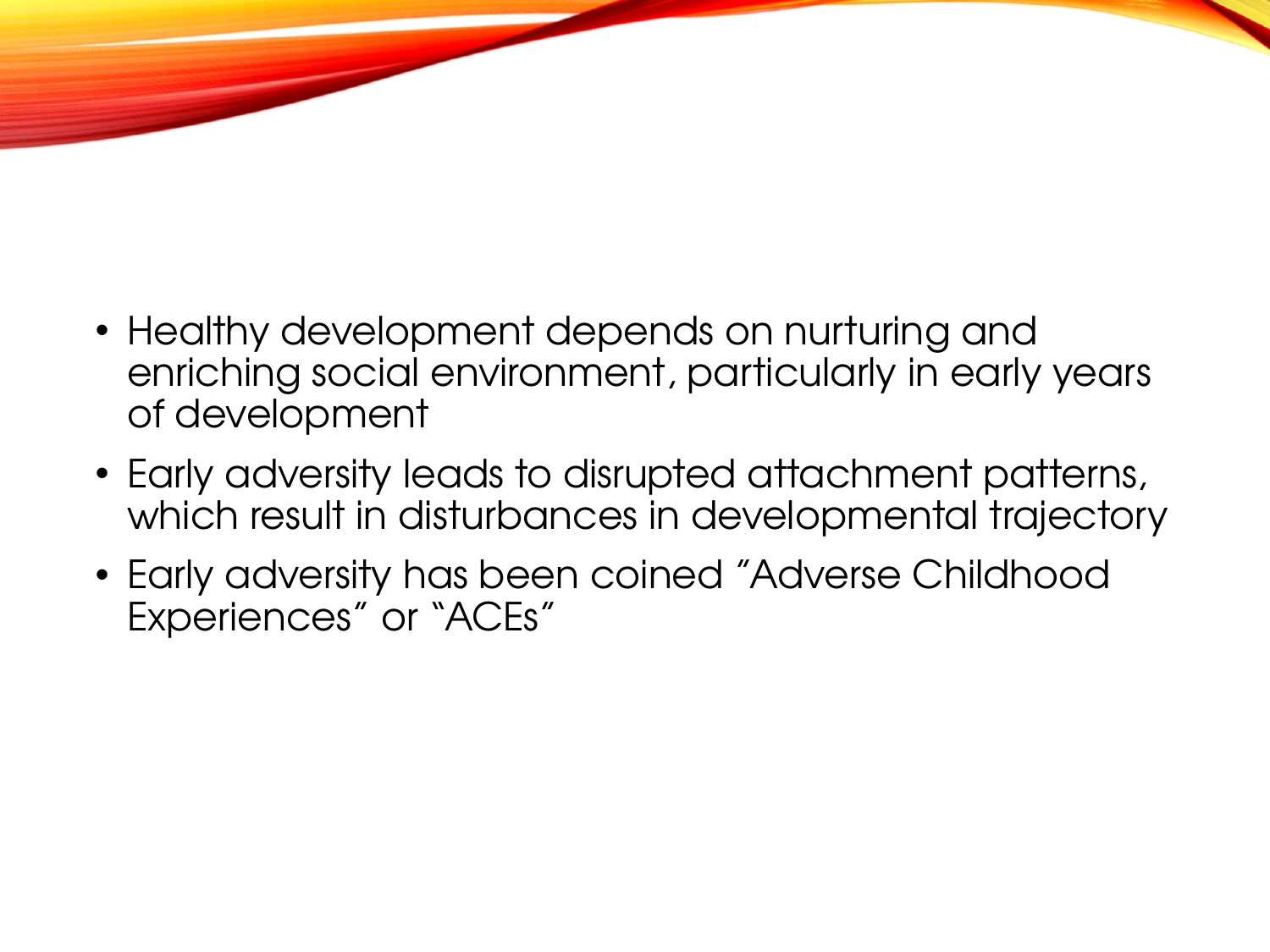

#
Healthy development depends on nurturing and enriching social environment, particularly in early years of development
Early adversity leads to disrupted attachment patterns, which result in disturbances in developmental trajectory
Early adversity has been coined ”Adverse Childhood Experiences” or “ACEs”